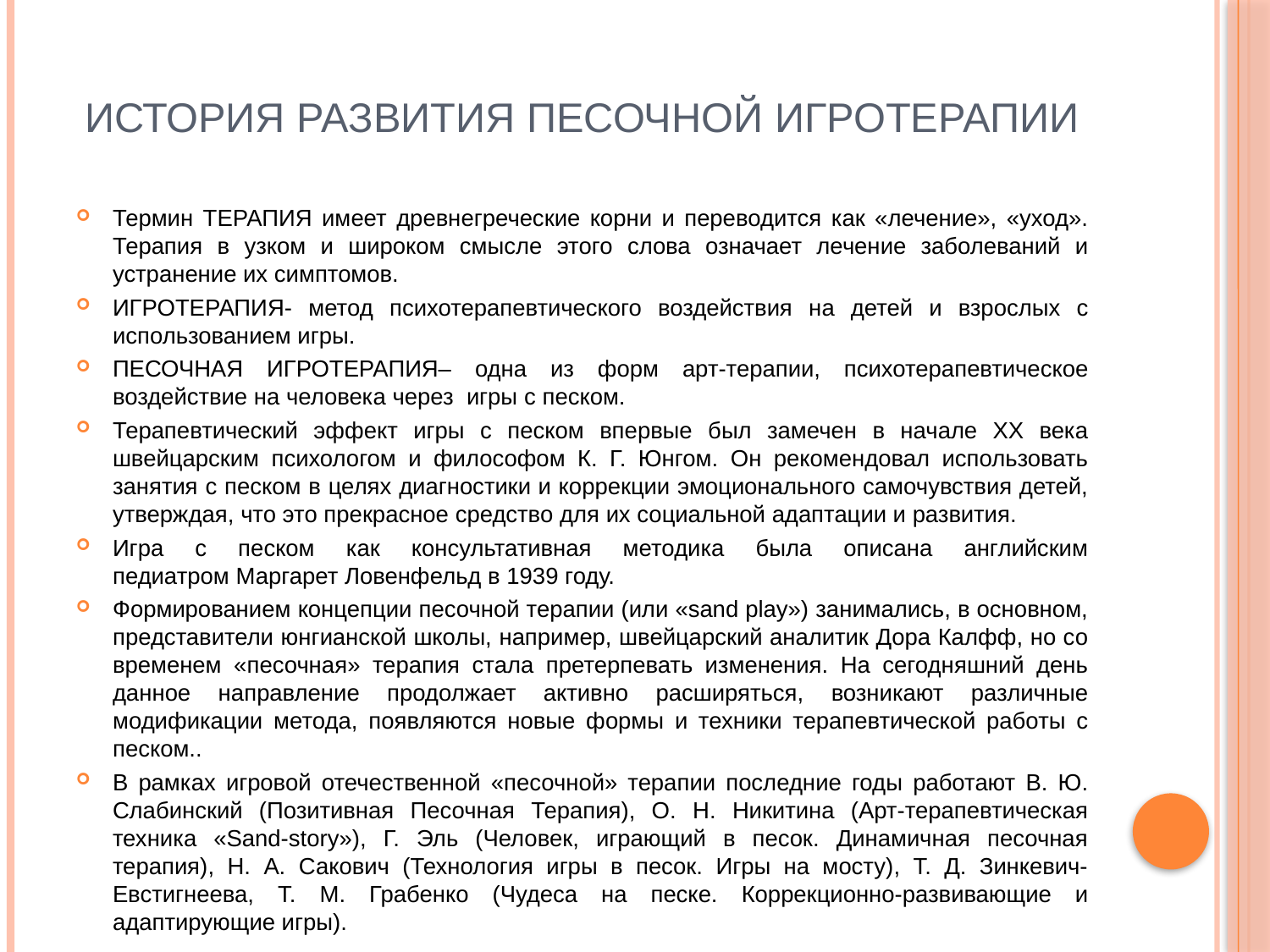

# История развития песочной игротерапии
Термин ТЕРАПИЯ имеет древнегреческие корни и переводится как «лечение», «уход». Терапия в узком и широком смысле этого слова означает лечение заболеваний и устранение их симптомов.
ИГРОТЕРАПИЯ- метод психотерапевтического воздействия на детей и взрослых с использованием игры.
ПЕСОЧНАЯ ИГРОТЕРАПИЯ– одна из форм арт-терапии, психотерапевтическое воздействие на человека через  игры с песком.
Терапевтический эффект игры с песком впервые был замечен в начале XX века швейцарским психологом и философом К. Г. Юнгом. Он рекомендовал использовать занятия с песком в целях диагностики и коррекции эмоционального самочувствия детей, утверждая, что это прекрасное средство для их социальной адаптации и развития.
Игра с песком как консультативная методика была описана английским педиатром Маргарет Ловенфельд в 1939 году.
Формированием концепции песочной терапии (или «sand play») занимались, в основном, представители юнгианской школы, например, швейцарский аналитик Дора Калфф, но со временем «песочная» терапия стала претерпевать изменения. На сегодняшний день данное направление продолжает активно расширяться, возникают различные модификации метода, появляются новые формы и техники терапевтической работы с песком..
В рамках игровой отечественной «песочной» терапии последние годы работают В. Ю. Слабинский (Позитивная Песочная Терапия), О. Н. Никитина (Арт-терапевтическая техника «Sand-story»), Г. Эль (Человек, играющий в песок. Динамичная песочная терапия), Н. А. Сакович (Технология игры в песок. Игры на мосту), Т. Д. Зинкевич-Евстигнеева, Т. М. Грабенко (Чудеса на песке. Коррекционно-развивающие и адаптирующие игры).